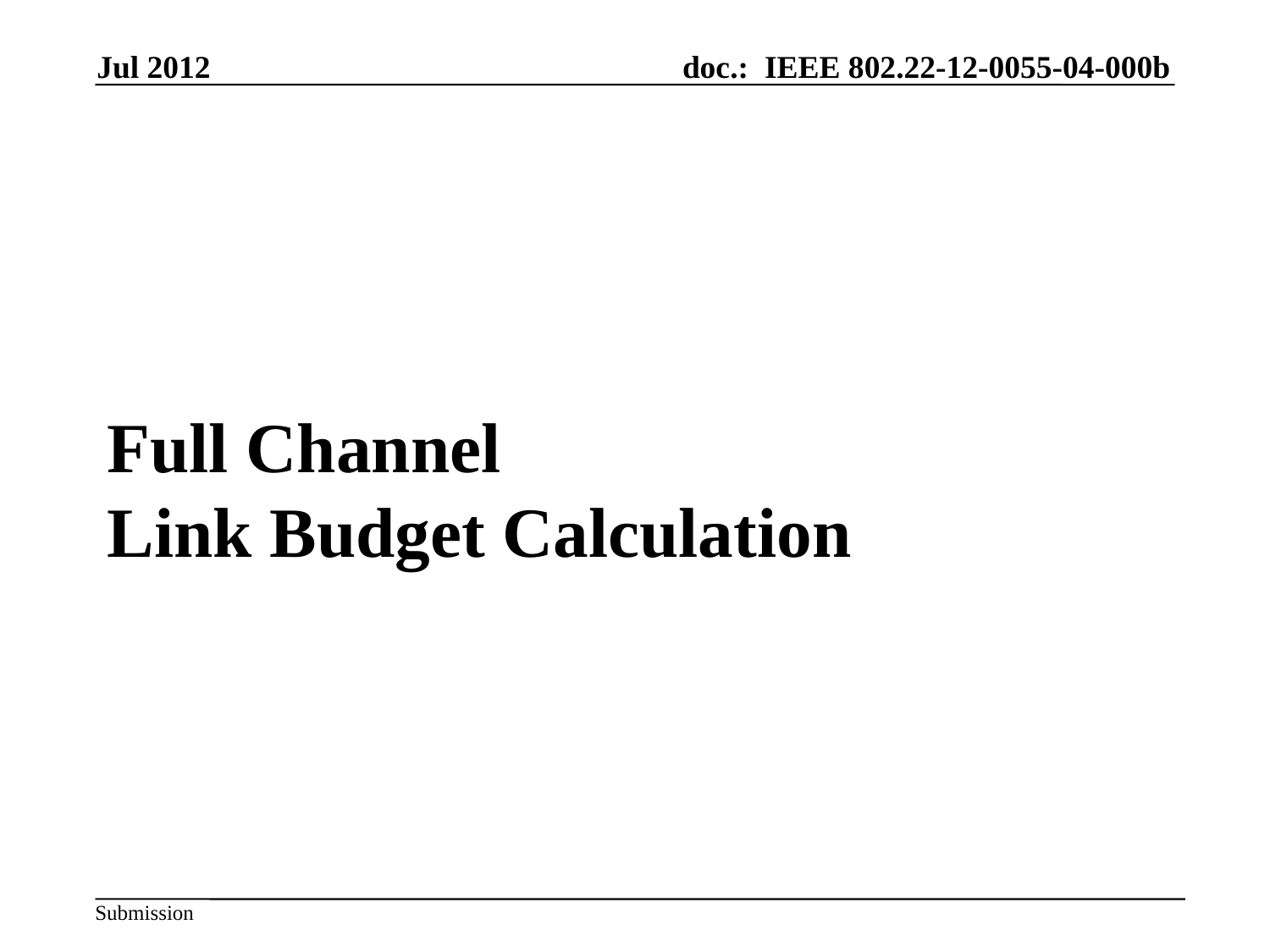

Jul 2012
Full Channel
Link Budget Calculation